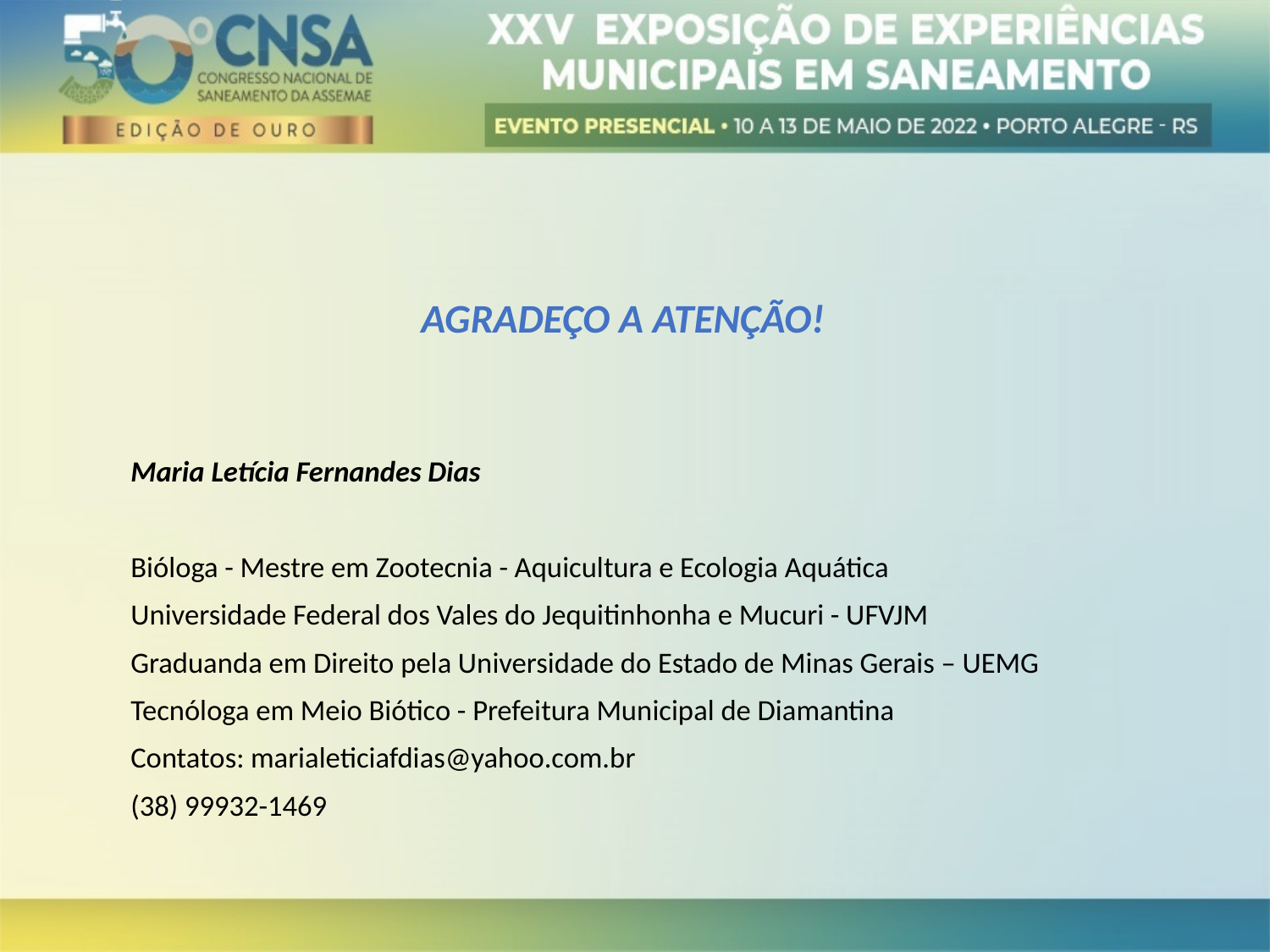

AGRADEÇO A ATENÇÃO!

Maria Letícia Fernandes Dias

Bióloga - Mestre em Zootecnia - Aquicultura e Ecologia Aquática
Universidade Federal dos Vales do Jequitinhonha e Mucuri - UFVJM
Graduanda em Direito pela Universidade do Estado de Minas Gerais – UEMG
Tecnóloga em Meio Biótico - Prefeitura Municipal de Diamantina
Contatos: marialeticiafdias@yahoo.com.br
(38) 99932-1469